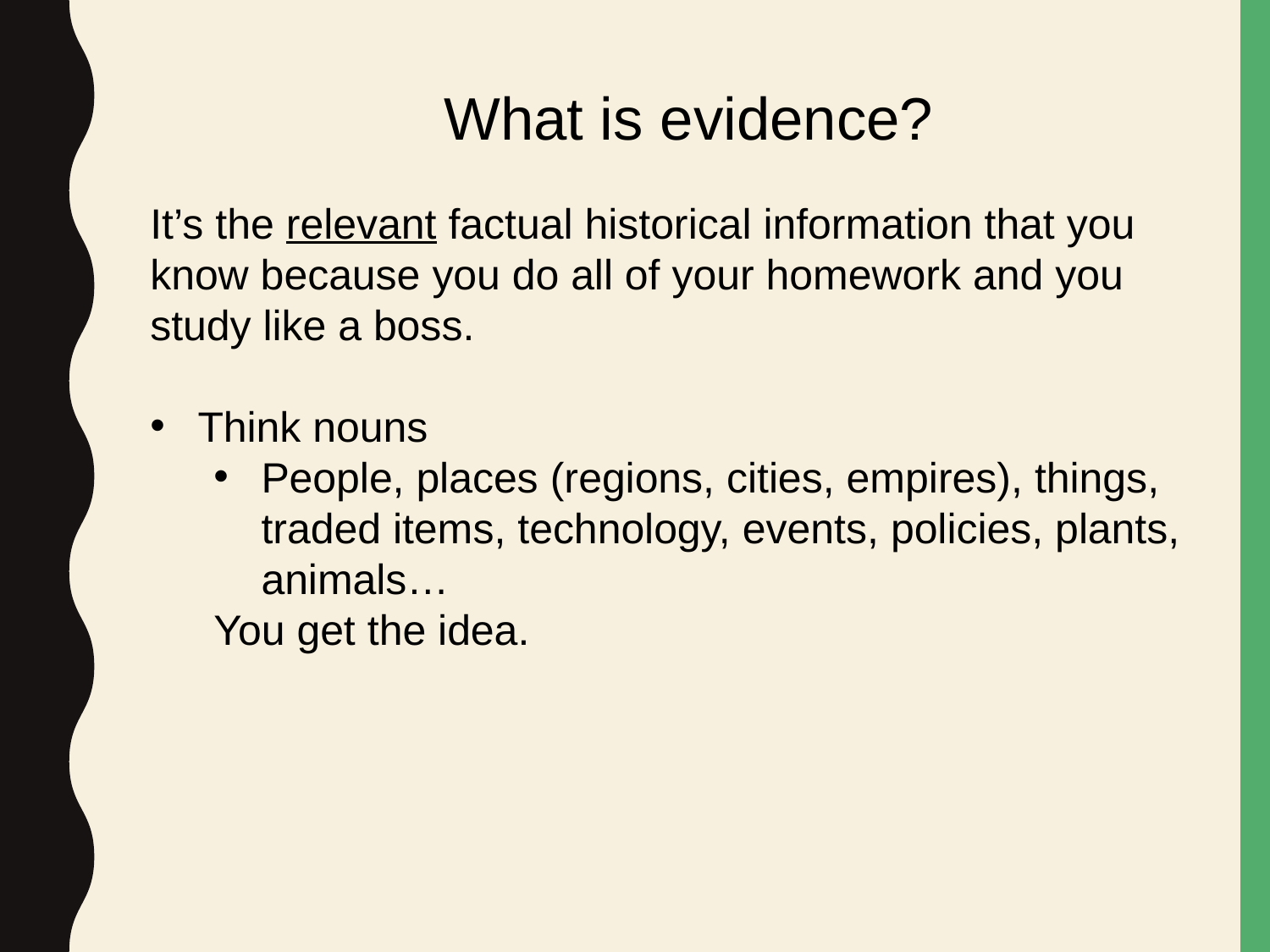

What is evidence?
It’s the relevant factual historical information that you know because you do all of your homework and you study like a boss.

Think nouns
People, places (regions, cities, empires), things, traded items, technology, events, policies, plants, animals…
You get the idea.